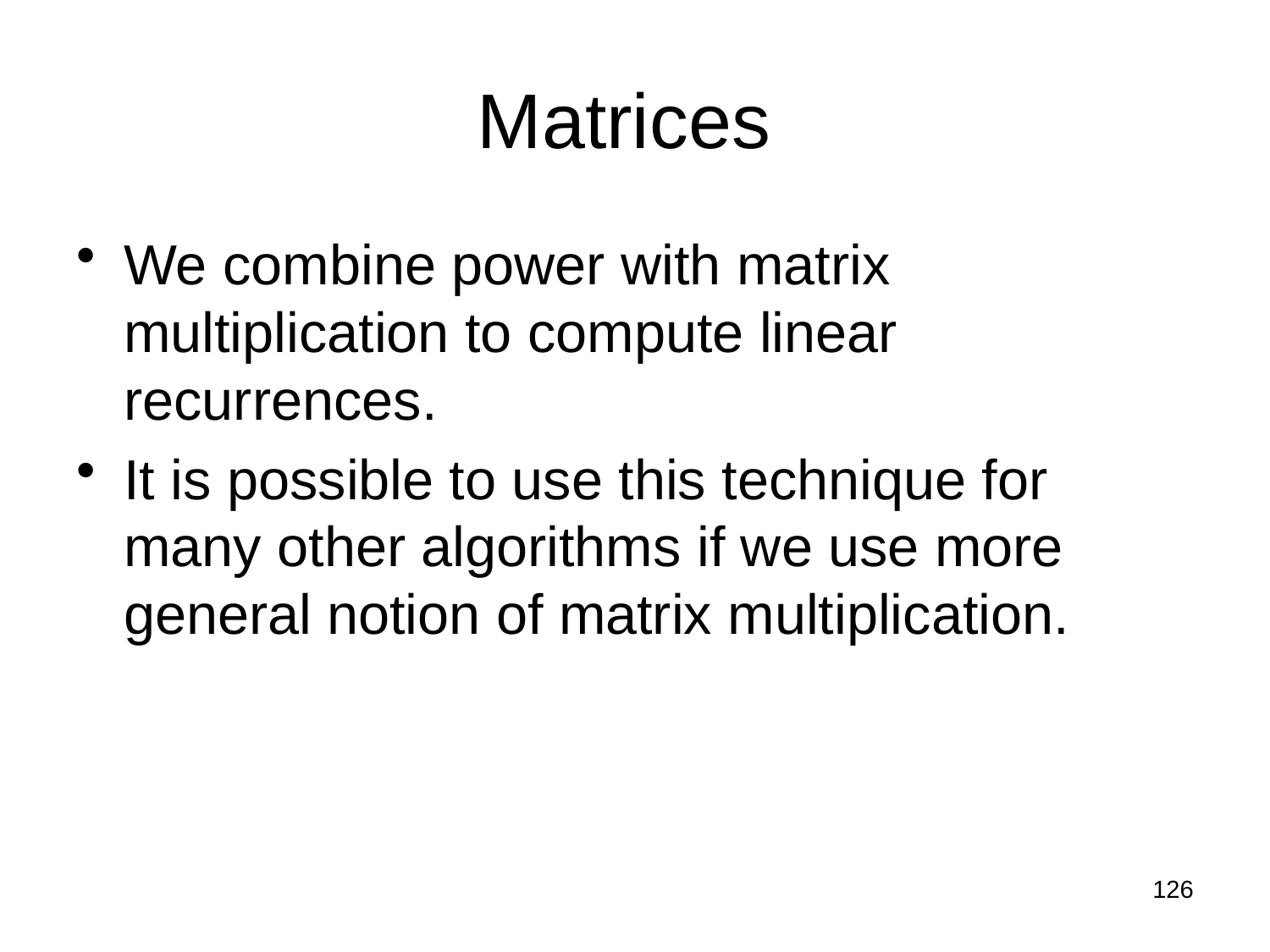

# Matrices
We combine power with matrix multiplication to compute linear recurrences.
It is possible to use this technique for many other algorithms if we use more general notion of matrix multiplication.
126